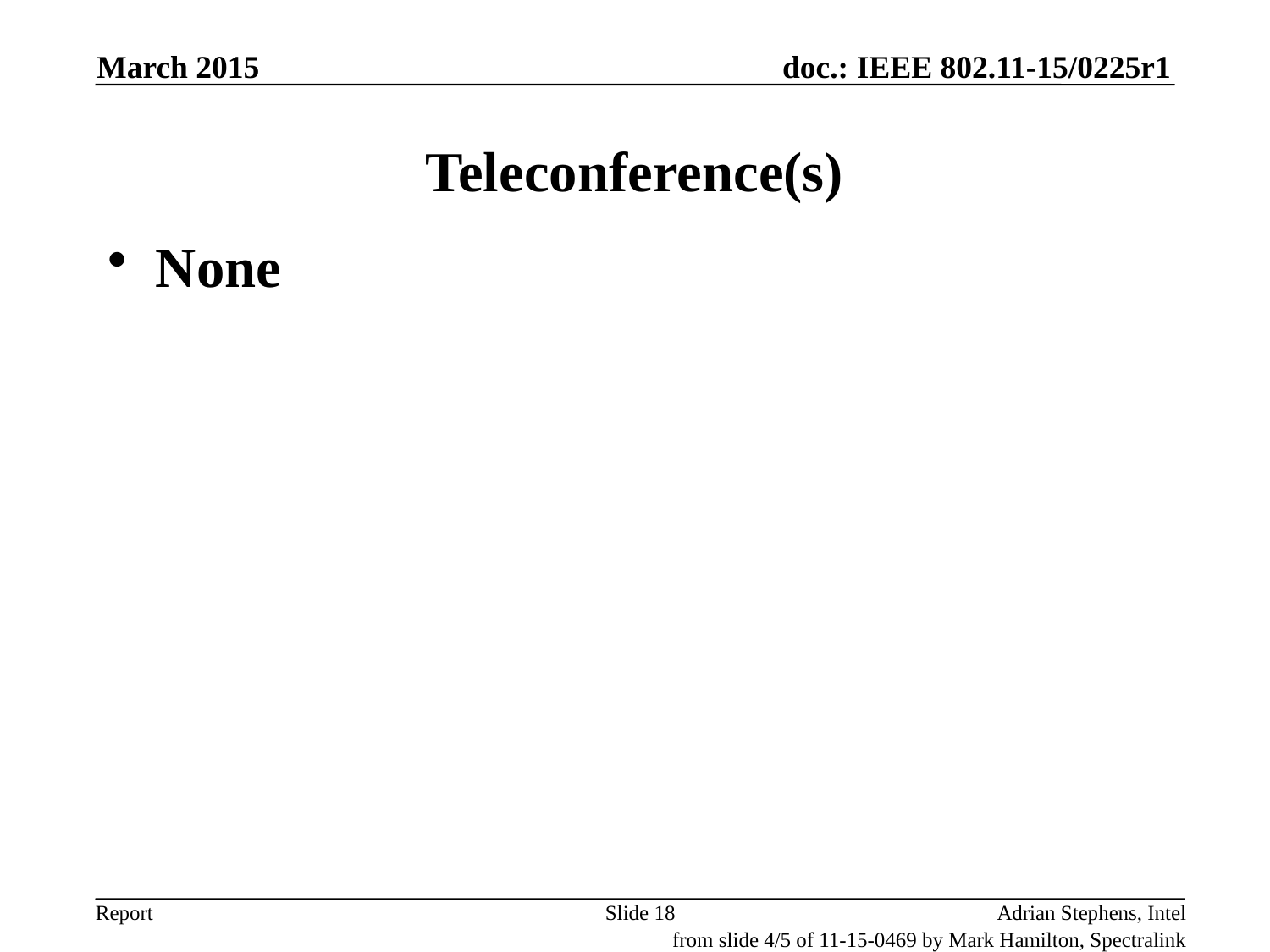

March 2015
# Teleconference(s)
None
Slide 18
Adrian Stephens, Intel
from slide 4/5 of 11-15-0469 by Mark Hamilton, Spectralink